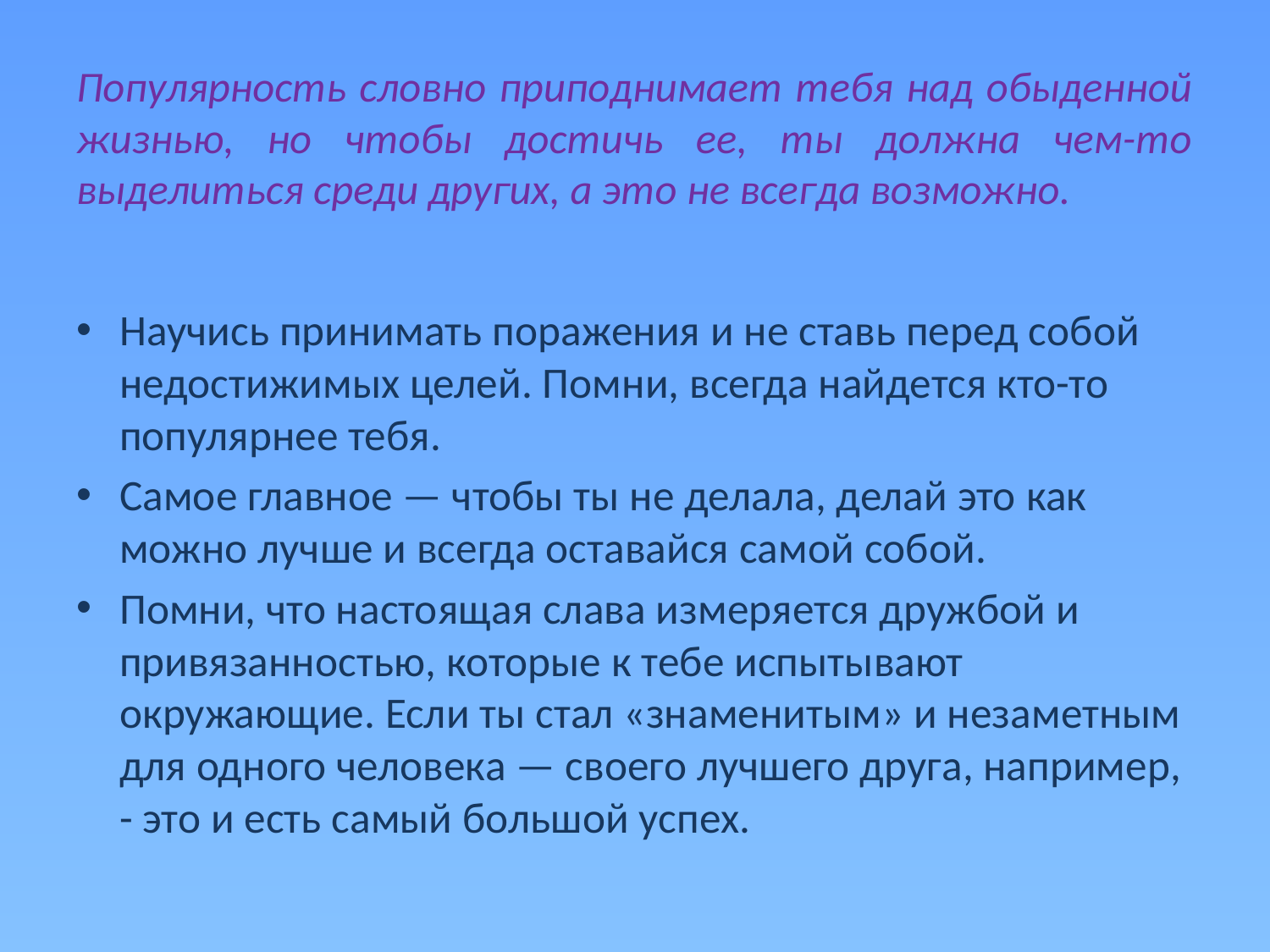

# Популярность словно приподнимает тебя над обыденной жизнью, но чтобы достичь ее, ты должна чем-то выделиться среди других, а это не всегда возможно.
Научись принимать поражения и не ставь перед собой недостижимых целей. Помни, всегда найдется кто-то популярнее тебя.
Самое главное — чтобы ты не делала, делай это как можно лучше и всегда оставайся самой собой.
Помни, что настоящая слава измеряется дружбой и привязанностью, которые к тебе испытывают окружающие. Если ты стал «знаменитым» и незаметным для одного человека — своего лучшего друга, например, - это и есть самый большой успех.